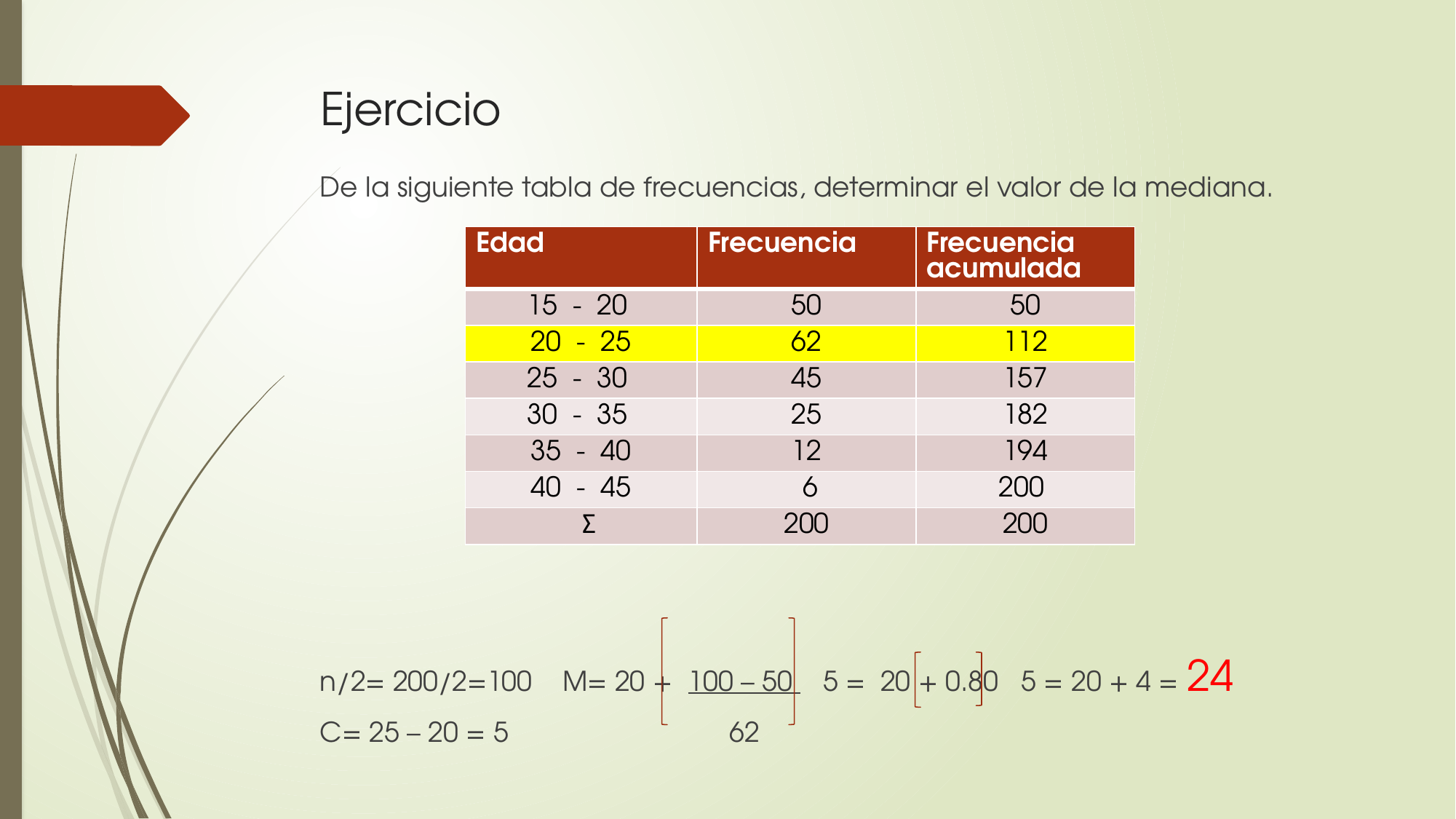

# Ejercicio
De la siguiente tabla de frecuencias, determinar el valor de la mediana.

n/2= 200/2=100    M= 20 +  100 – 50    5 =  20 + 0.80   5 = 20 + 4 = 24
C= 25 – 20 = 5                             62

| Edad | Frecuencia | Frecuencia acumulada |
| --- | --- | --- |
| 15 - 20 | 50 | 50 |
| 20 - 25 | 62 | 112 |
| 25 - 30 | 45 | 157 |
| 30 - 35 | 25 | 182 |
| 35 - 40 | 12 | 194 |
| 40 - 45 | 6 | 200 |
| Σ | 200 | 200 |